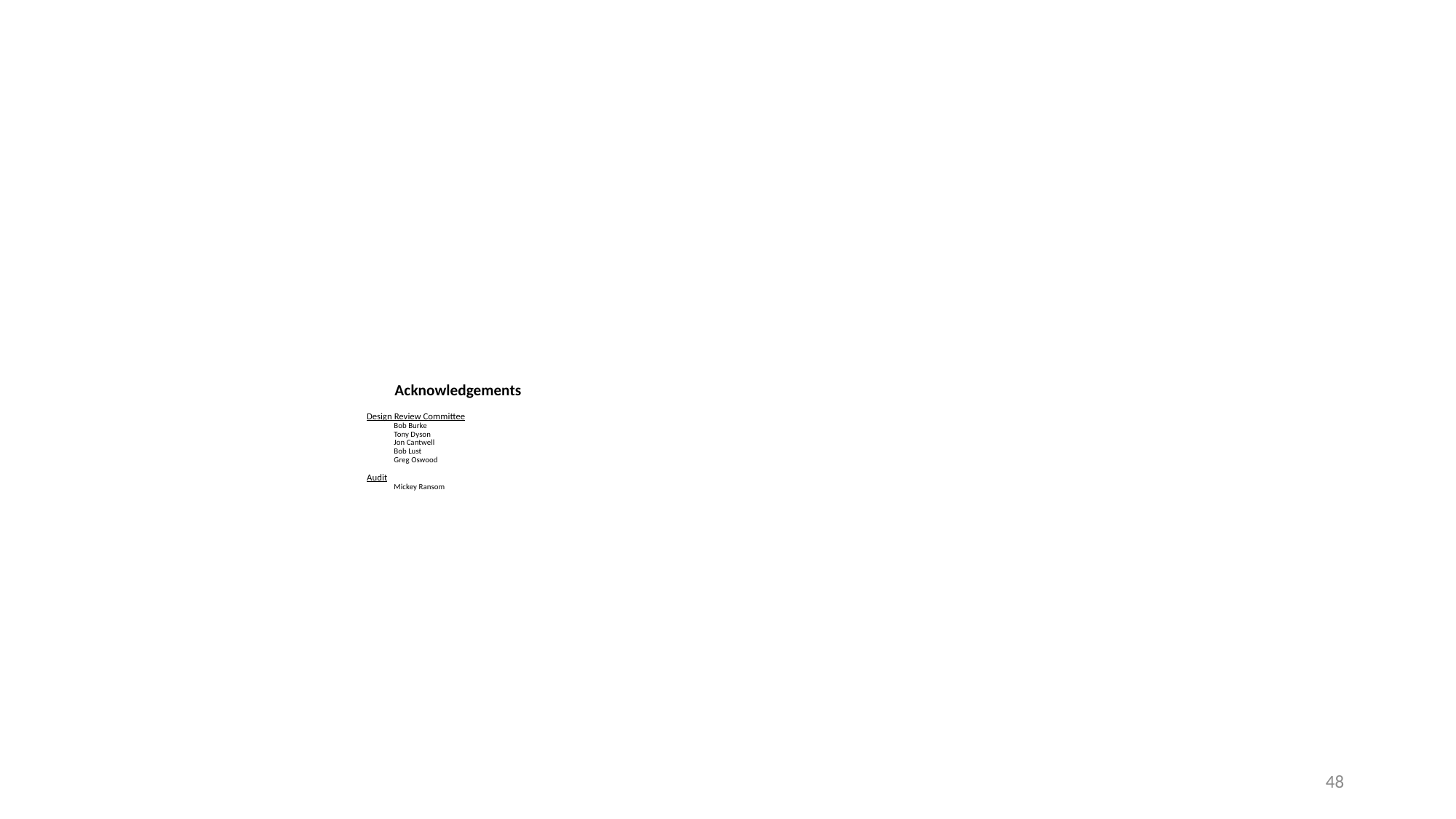

# Acknowledgements Design Review Committee Bob Burke Tony Dyson Jon Cantwell Bob Lust Greg Oswood Audit Mickey Ransom
48